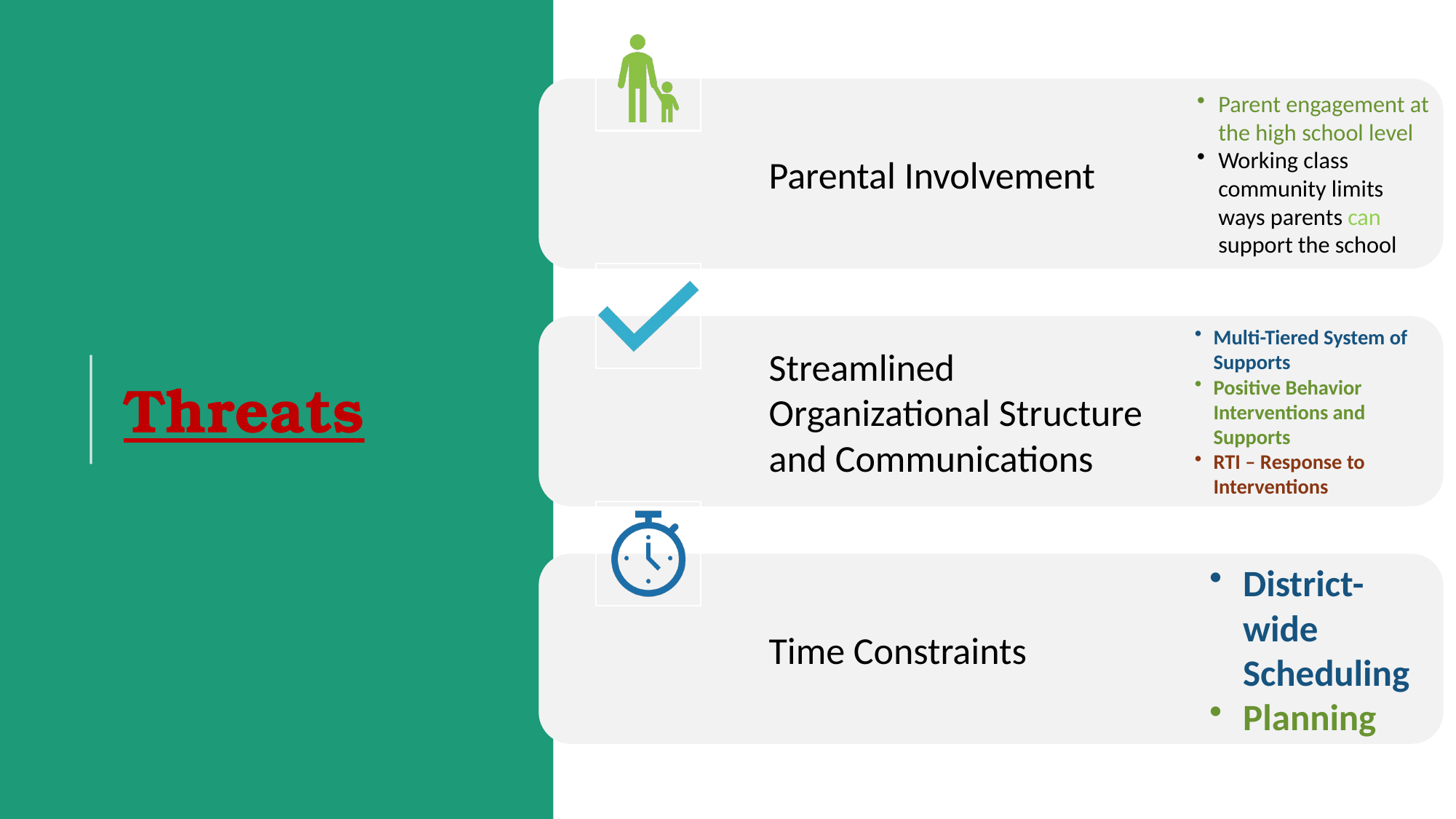

Parental Involvement
Streamlined Organizational Structure and Communications
Multi-Tiered System of Supports
Positive Behavior Interventions and Supports
RTI – Response to Interventions
Time Constraints
District-wide Scheduling
Planning
Parent engagement at the high school level
Working class community limits ways parents can support the school
# Threats